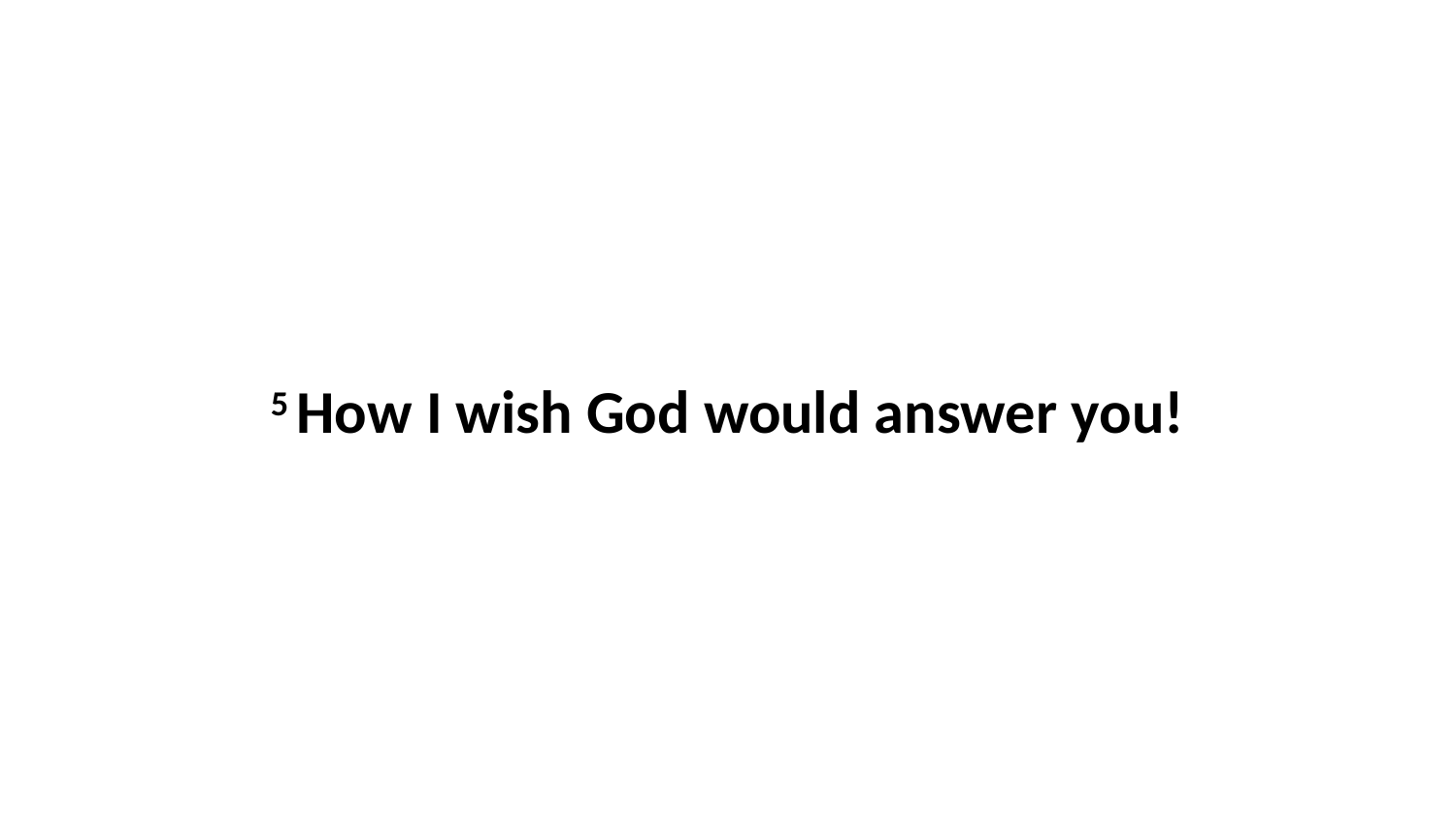

5 How I wish God would answer you!